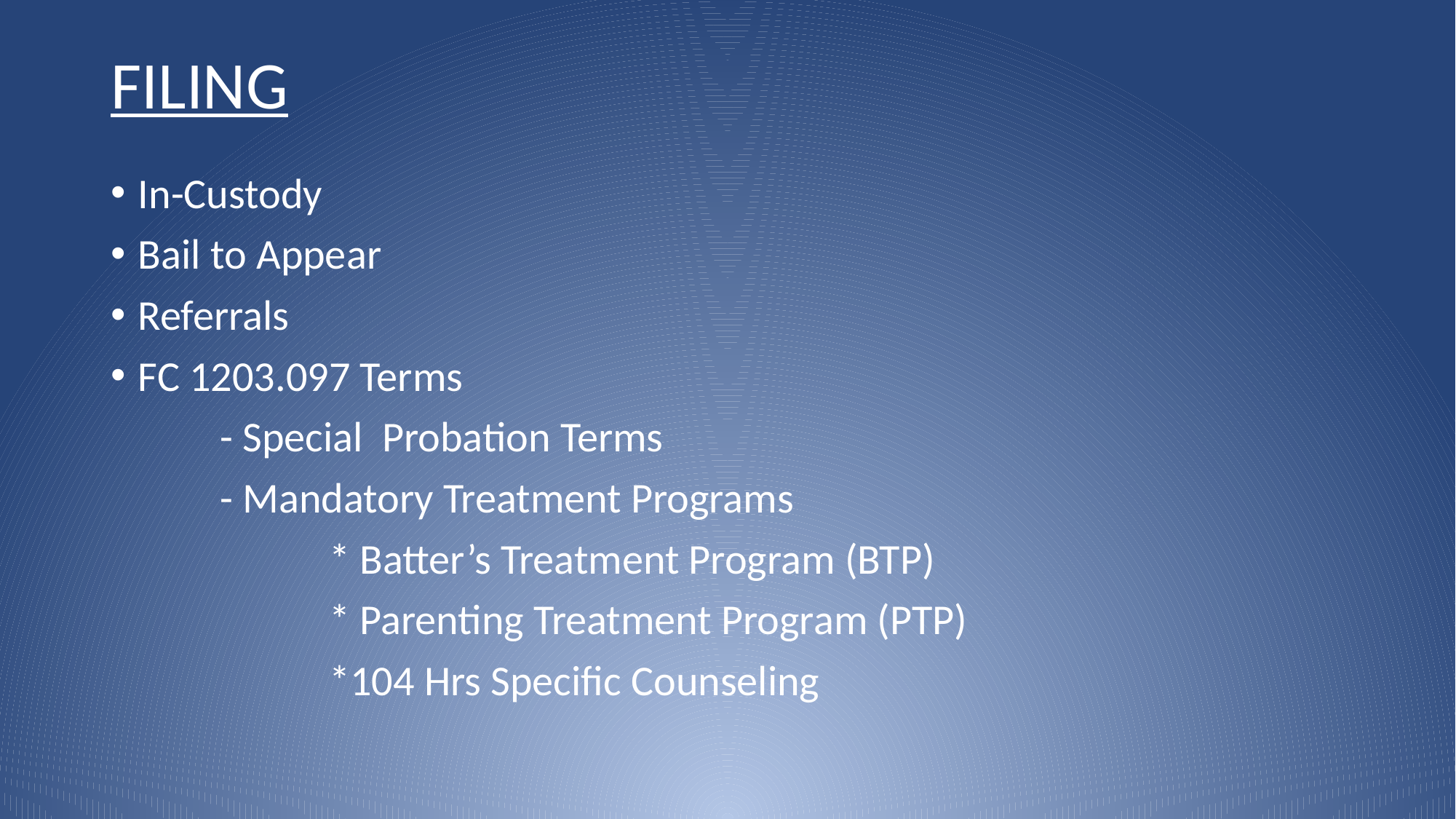

# FILING
In-Custody
Bail to Appear
Referrals
FC 1203.097 Terms
	- Special  Probation Terms
	- Mandatory Treatment Programs
		* Batter’s Treatment Program (BTP)
		* Parenting Treatment Program (PTP)
		*104 Hrs Specific Counseling